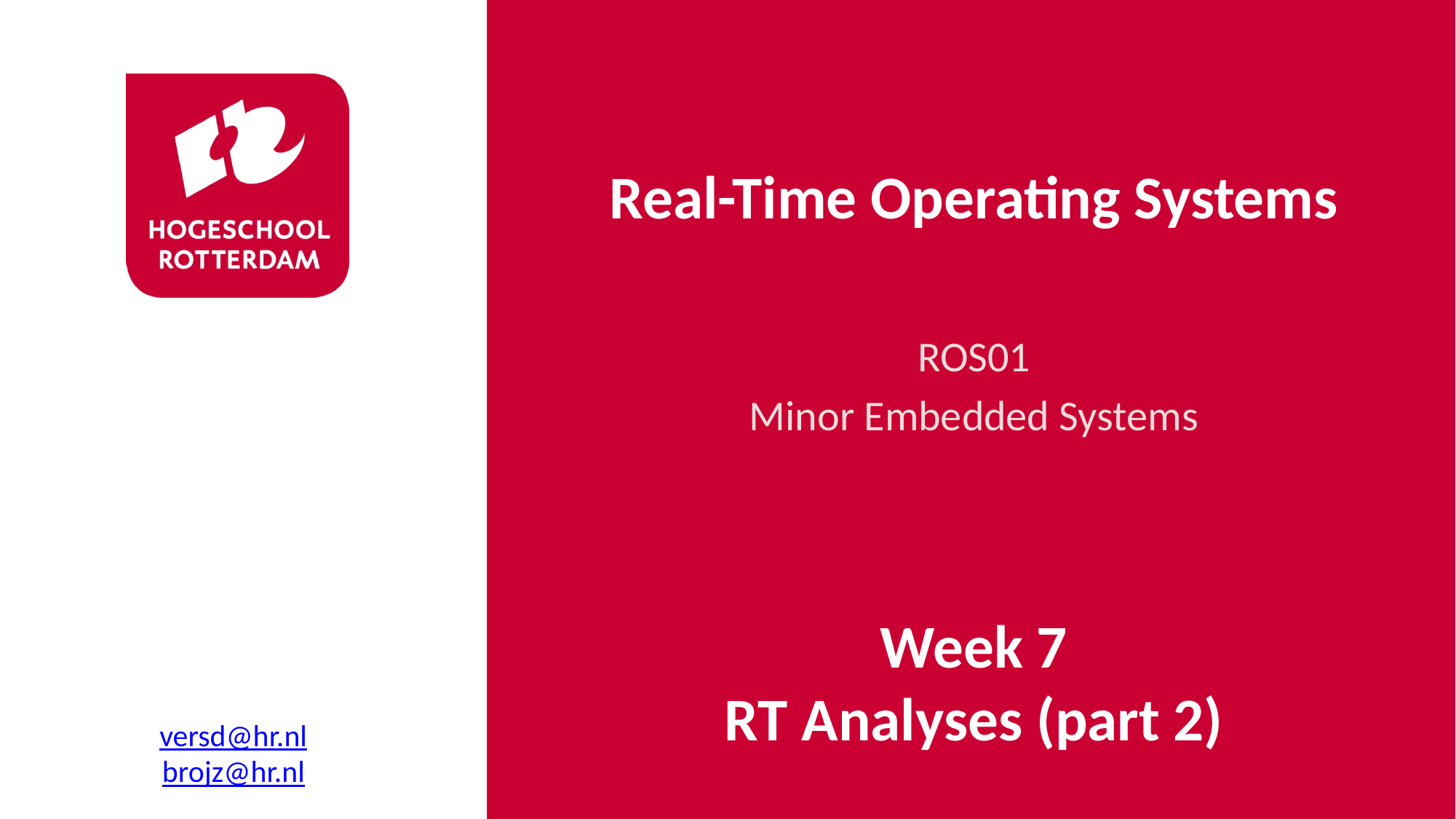

# Real-Time Operating Systems
ROS01
Minor Embedded Systems
Week 7
RT Analyses (part 2)
versd@hr.nl
brojz@hr.nl